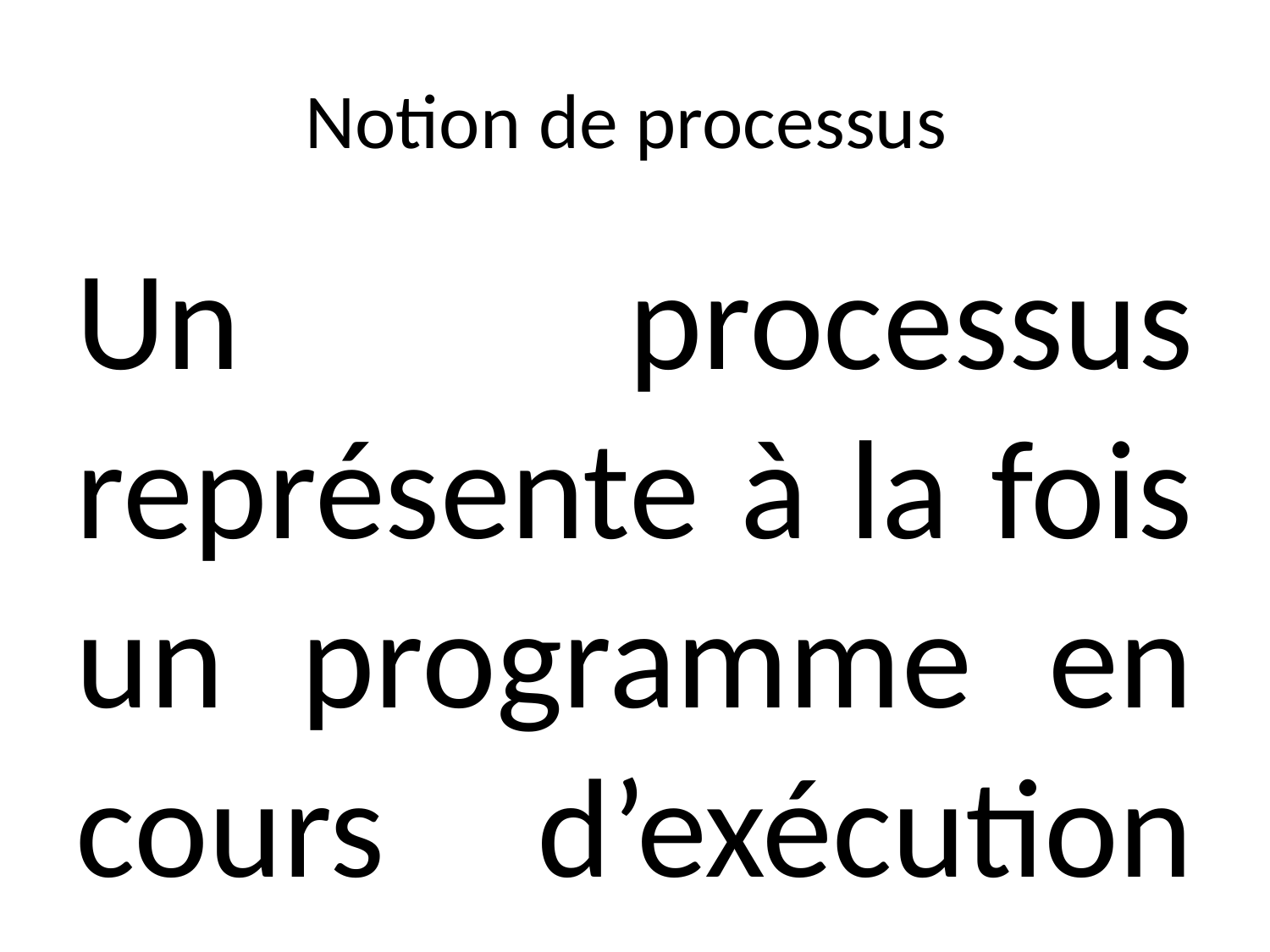

Notion de processus
Un processus représente à la fois un programme en cours d’exécution et tout son environnement d’exécution (mémoire, état, identification, propriétaire, père...).